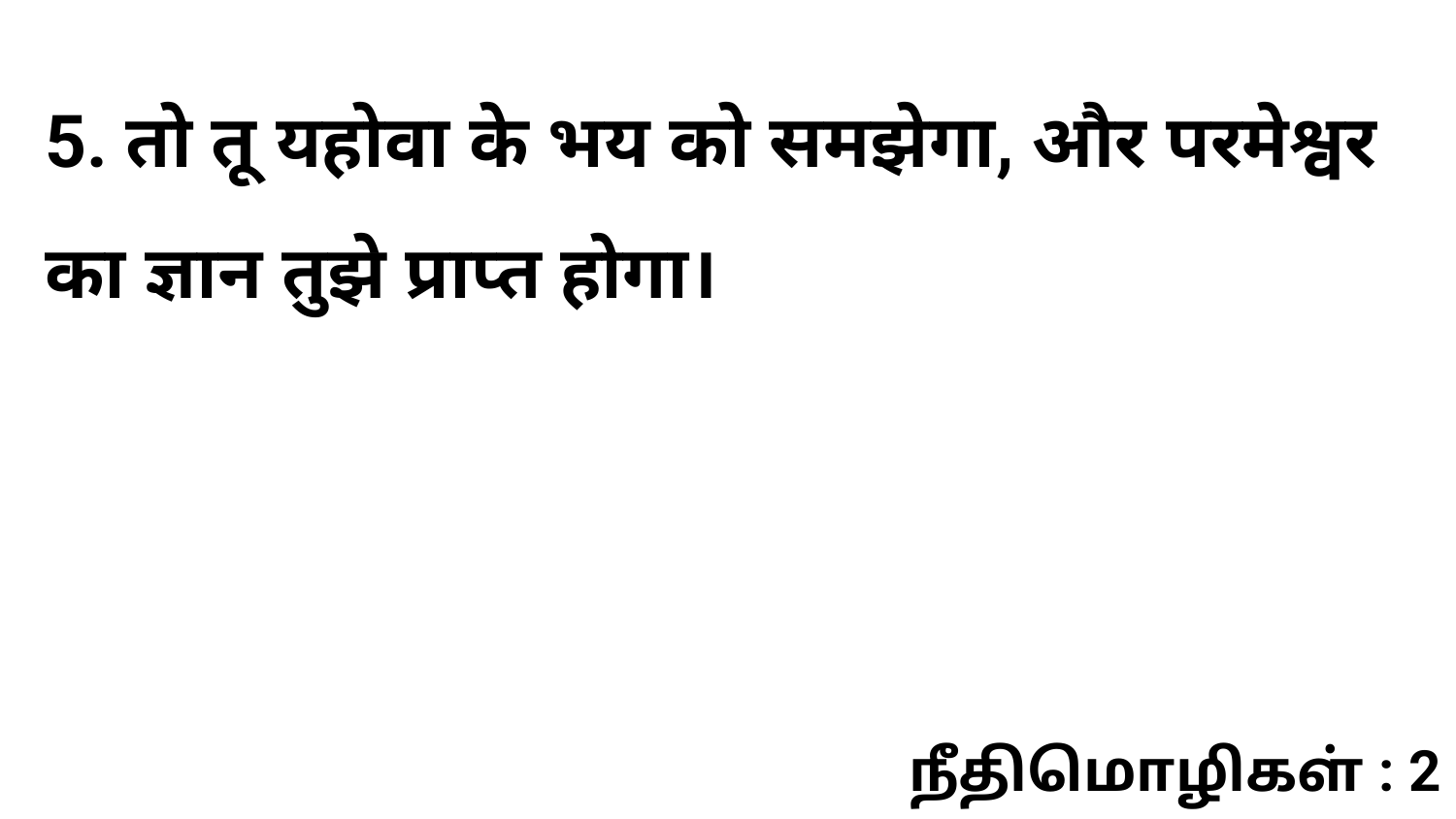

5. तो तू यहोवा के भय को समझेगा, और परमेश्वर का ज्ञान तुझे प्राप्त होगा।
நீதிமொழிகள் : 2